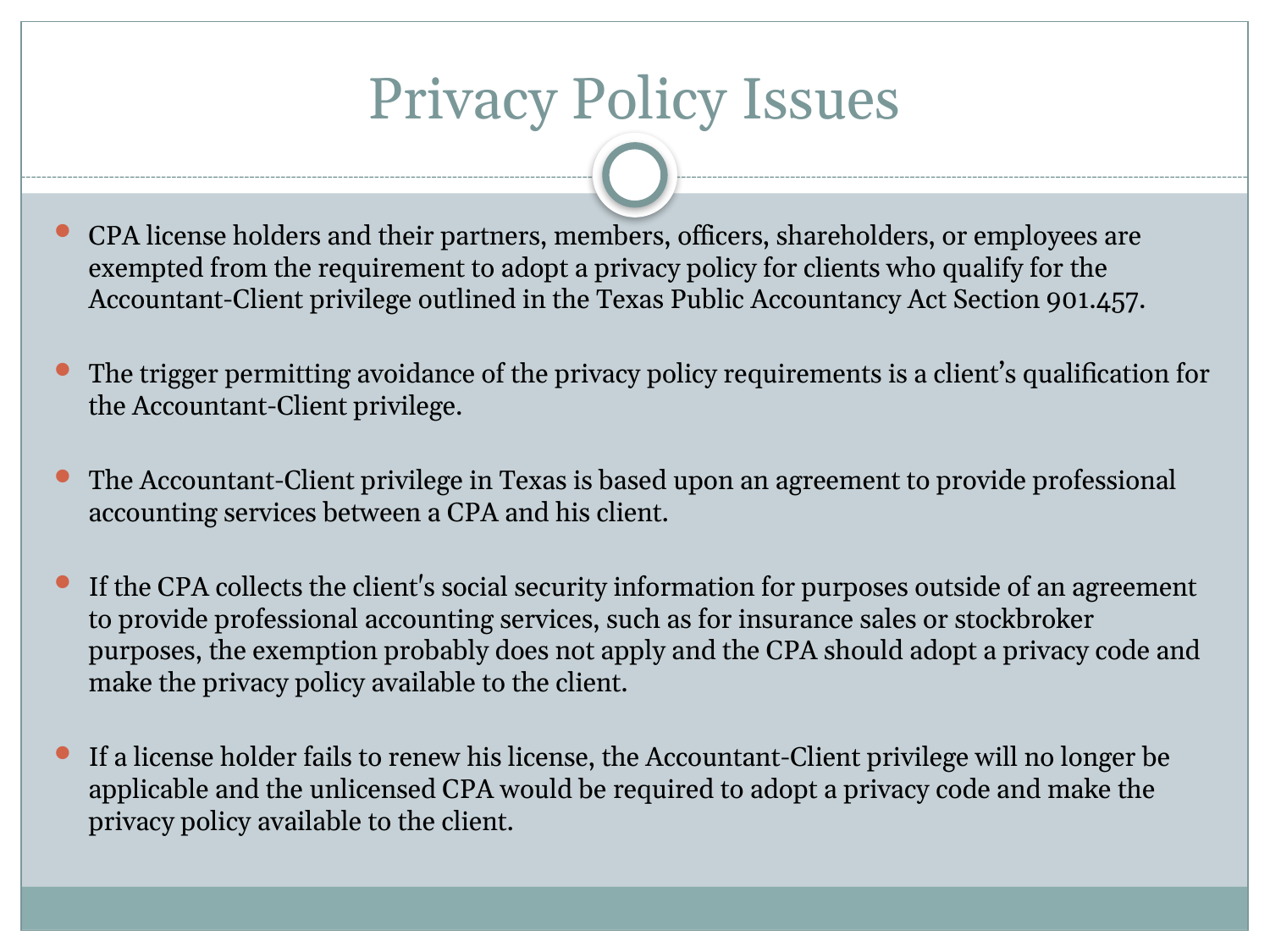

# Privacy Policy Issues
CPA license holders and their partners, members, officers, shareholders, or employees are exempted from the requirement to adopt a privacy policy for clients who qualify for the Accountant-Client privilege outlined in the Texas Public Accountancy Act Section 901.457.

The trigger permitting avoidance of the privacy policy requirements is a client’s qualification for the Accountant-Client privilege.

The Accountant-Client privilege in Texas is based upon an agreement to provide professional accounting services between a CPA and his client.

If the CPA collects the client's social security information for purposes outside of an agreement to provide professional accounting services, such as for insurance sales or stockbroker purposes, the exemption probably does not apply and the CPA should adopt a privacy code and make the privacy policy available to the client.

If a license holder fails to renew his license, the Accountant-Client privilege will no longer be applicable and the unlicensed CPA would be required to adopt a privacy code and make the privacy policy available to the client.